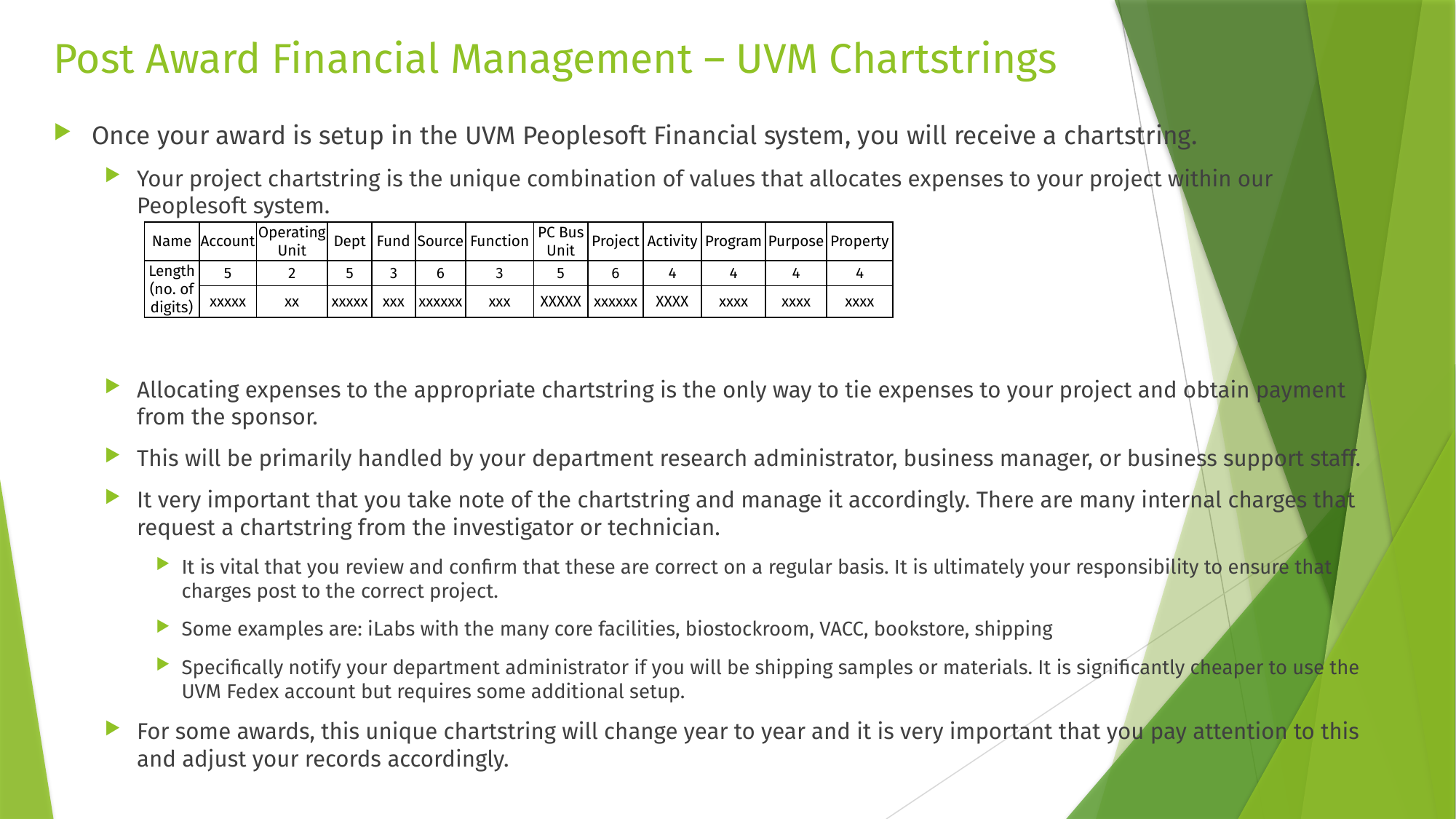

# Post Award Financial Management – UVM Chartstrings
Once your award is setup in the UVM Peoplesoft Financial system, you will receive a chartstring.
Your project chartstring is the unique combination of values that allocates expenses to your project within our Peoplesoft system.

Allocating expenses to the appropriate chartstring is the only way to tie expenses to your project and obtain payment from the sponsor.
This will be primarily handled by your department research administrator, business manager, or business support staff.
It very important that you take note of the chartstring and manage it accordingly. There are many internal charges that request a chartstring from the investigator or technician.
It is vital that you review and confirm that these are correct on a regular basis. It is ultimately your responsibility to ensure that charges post to the correct project.
Some examples are: iLabs with the many core facilities, biostockroom, VACC, bookstore, shipping
Specifically notify your department administrator if you will be shipping samples or materials. It is significantly cheaper to use the UVM Fedex account but requires some additional setup.
For some awards, this unique chartstring will change year to year and it is very important that you pay attention to this and adjust your records accordingly.
| Name | Account | Operating Unit | Dept | Fund | Source | Function | PC Bus Unit | Project | Activity | Program | Purpose | Property |
| --- | --- | --- | --- | --- | --- | --- | --- | --- | --- | --- | --- | --- |
| Length (no. of digits) | 5 | 2 | 5 | 3 | 6 | 3 | 5 | 6 | 4 | 4 | 4 | 4 |
|  | xxxxx | xx | xxxxx | xxx | xxxxxx | xxx | XXXXX | xxxxxx | XXXX | xxxx | xxxx | xxxx |